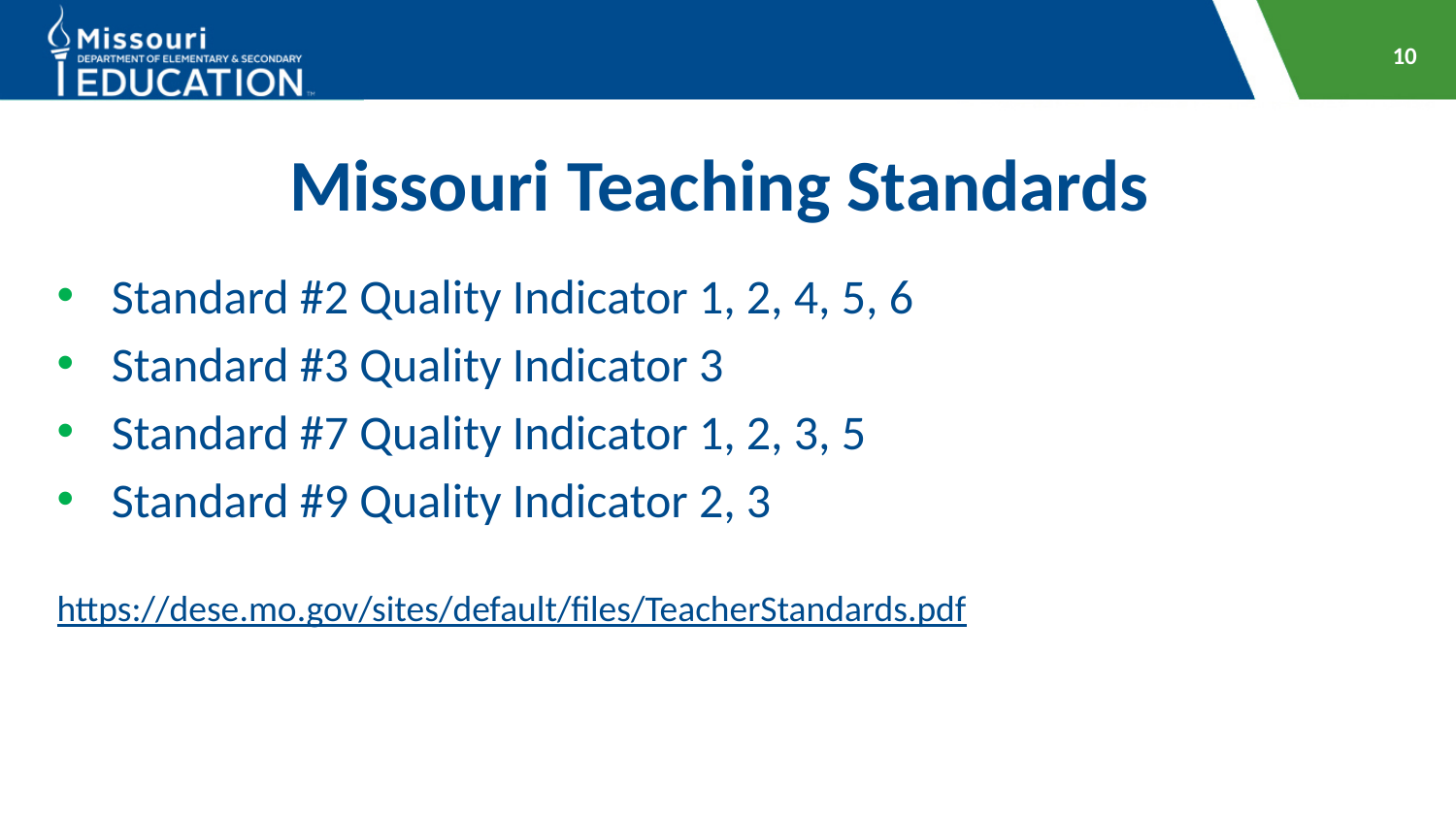

10
# Missouri Teaching Standards
Standard #2 Quality Indicator 1, 2, 4, 5, 6
Standard #3 Quality Indicator 3
Standard #7 Quality Indicator 1, 2, 3, 5
Standard #9 Quality Indicator 2, 3

https://dese.mo.gov/sites/default/files/TeacherStandards.pdf